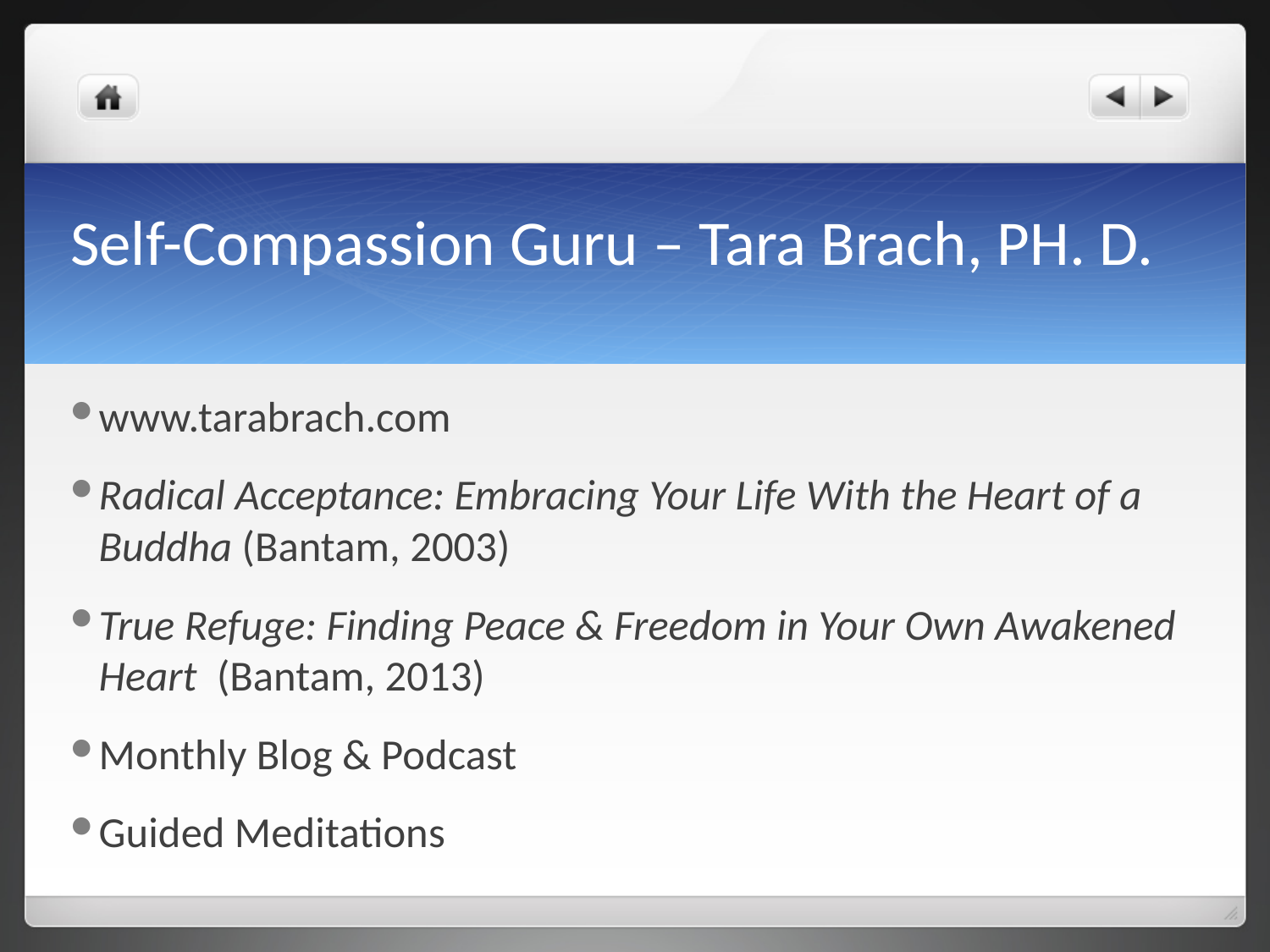

# Self-Compassion Guru – Tara Brach, PH. D.
www.tarabrach.com
Radical Acceptance: Embracing Your Life With the Heart of a Buddha (Bantam, 2003)
True Refuge: Finding Peace & Freedom in Your Own Awakened Heart  (Bantam, 2013)
Monthly Blog & Podcast
Guided Meditations